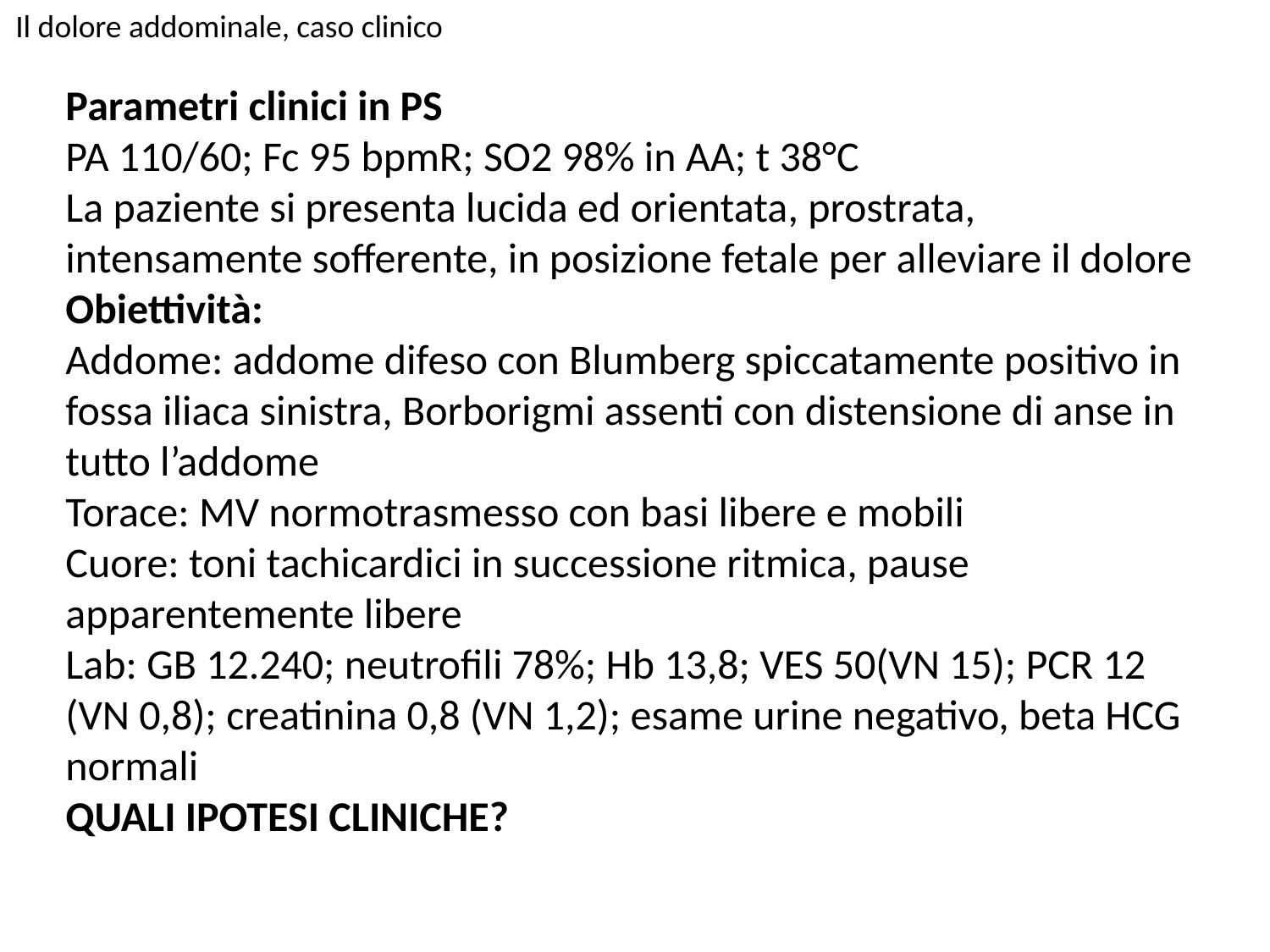

Il dolore addominale, caso clinico
Parametri clinici in PS
PA 110/60; Fc 95 bpmR; SO2 98% in AA; t 38°C
La paziente si presenta lucida ed orientata, prostrata, intensamente sofferente, in posizione fetale per alleviare il dolore
Obiettività:
Addome: addome difeso con Blumberg spiccatamente positivo in fossa iliaca sinistra, Borborigmi assenti con distensione di anse in tutto l’addome
Torace: MV normotrasmesso con basi libere e mobili
Cuore: toni tachicardici in successione ritmica, pause apparentemente libere
Lab: GB 12.240; neutrofili 78%; Hb 13,8; VES 50(VN 15); PCR 12 (VN 0,8); creatinina 0,8 (VN 1,2); esame urine negativo, beta HCG normali
QUALI IPOTESI CLINICHE?